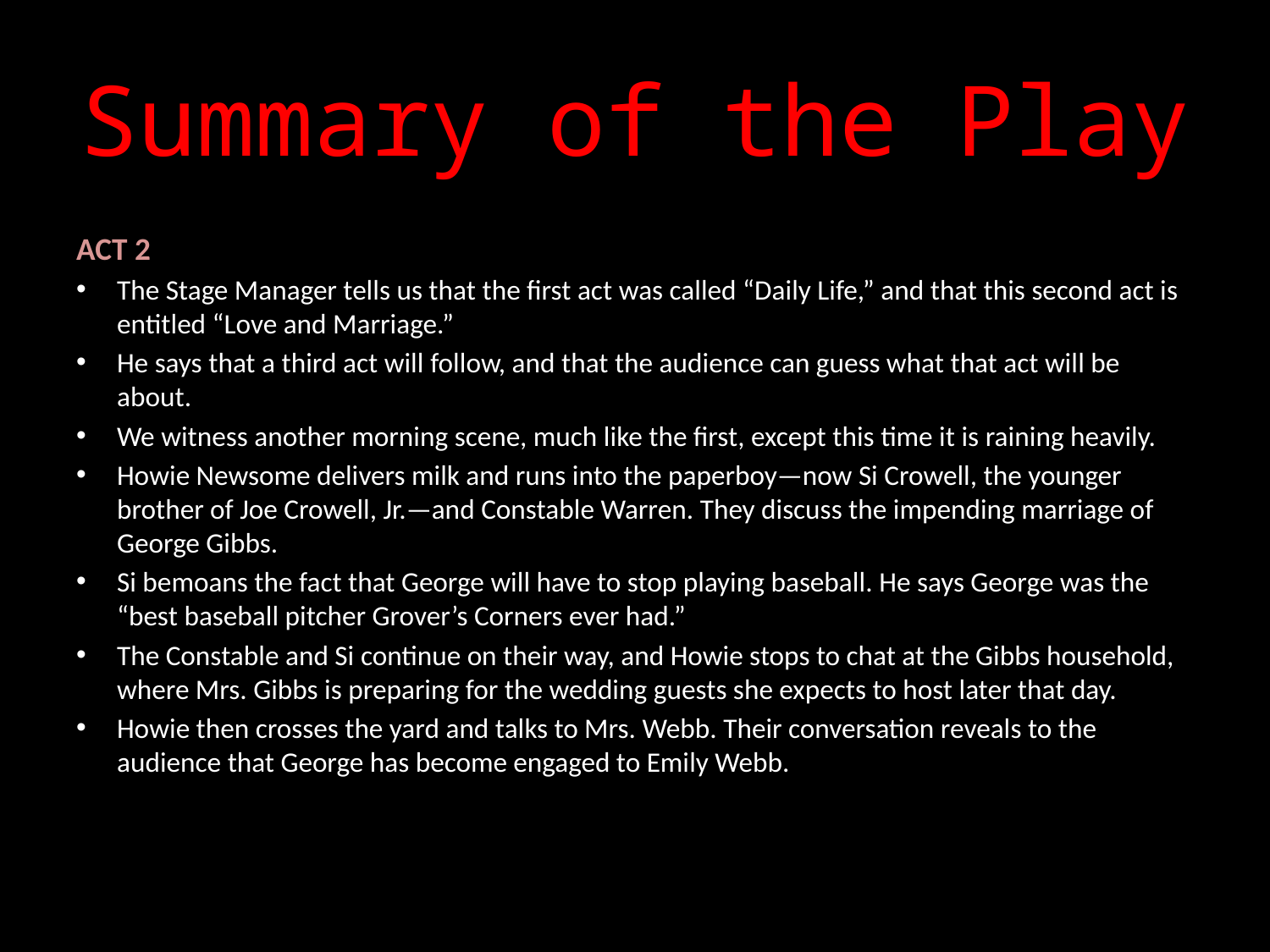

# Summary of the Play
ACT 2
The Stage Manager tells us that the first act was called “Daily Life,” and that this second act is entitled “Love and Marriage.”
He says that a third act will follow, and that the audience can guess what that act will be about.
We witness another morning scene, much like the first, except this time it is raining heavily.
Howie Newsome delivers milk and runs into the paperboy—now Si Crowell, the younger brother of Joe Crowell, Jr.—and Constable Warren. They discuss the impending marriage of George Gibbs.
Si bemoans the fact that George will have to stop playing baseball. He says George was the “best baseball pitcher Grover’s Corners ever had.”
The Constable and Si continue on their way, and Howie stops to chat at the Gibbs household, where Mrs. Gibbs is preparing for the wedding guests she expects to host later that day.
Howie then crosses the yard and talks to Mrs. Webb. Their conversation reveals to the audience that George has become engaged to Emily Webb.